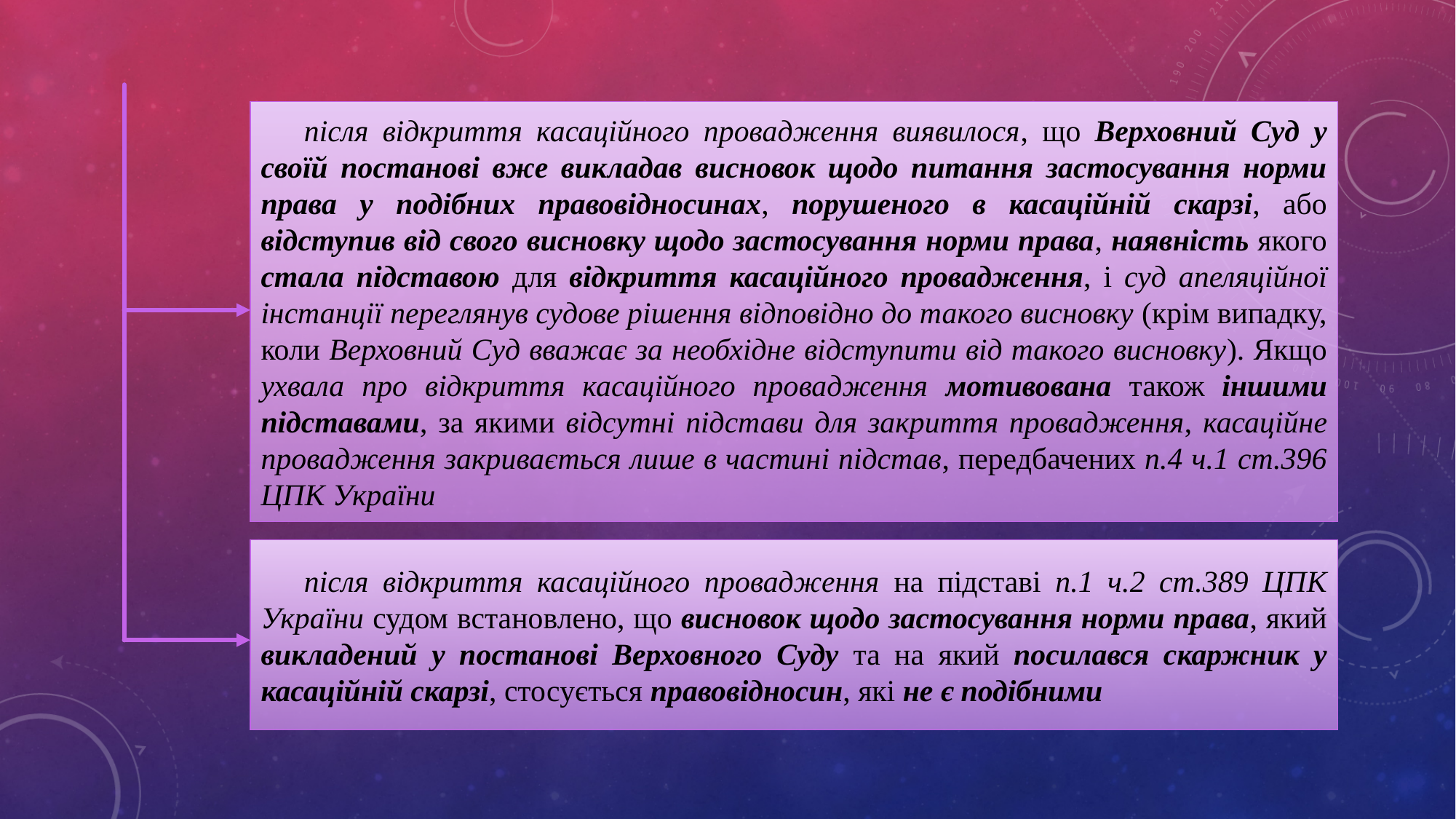

після відкриття касаційного провадження виявилося, що Верховний Суд у своїй постанові вже викладав висновок щодо питання застосування норми права у подібних правовідносинах, порушеного в касаційній скарзі, або відступив від свого висновку щодо застосування норми права, наявність якого стала підставою для відкриття касаційного провадження, і суд апеляційної інстанції переглянув судове рішення відповідно до такого висновку (крім випадку, коли Верховний Суд вважає за необхідне відступити від такого висновку). Якщо ухвала про відкриття касаційного провадження мотивована також іншими підставами, за якими відсутні підстави для закриття провадження, касаційне провадження закривається лише в частині підстав, передбачених п.4 ч.1 ст.396 ЦПК України
після відкриття касаційного провадження на підставі п.1 ч.2 ст.389 ЦПК України судом встановлено, що висновок щодо застосування норми права, який викладений у постанові Верховного Суду та на який посилався скаржник у касаційній скарзі, стосується правовідносин, які не є подібними